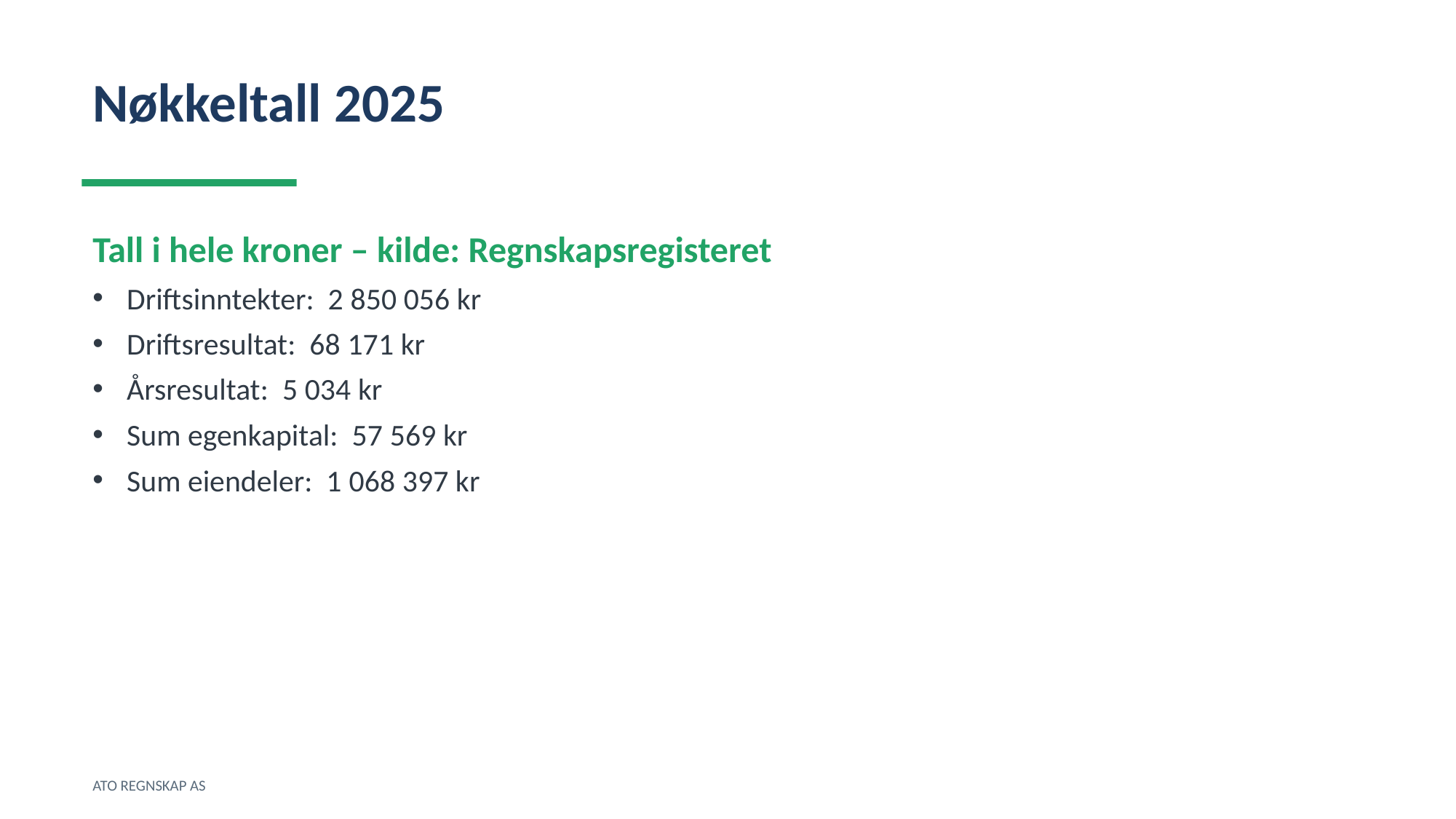

Nøkkeltall 2025

Tall i hele kroner – kilde: Regnskapsregisteret
Driftsinntekter:  2 850 056 kr
Driftsresultat:  68 171 kr
Årsresultat:  5 034 kr
Sum egenkapital:  57 569 kr
Sum eiendeler:  1 068 397 kr
ATO REGNSKAP AS